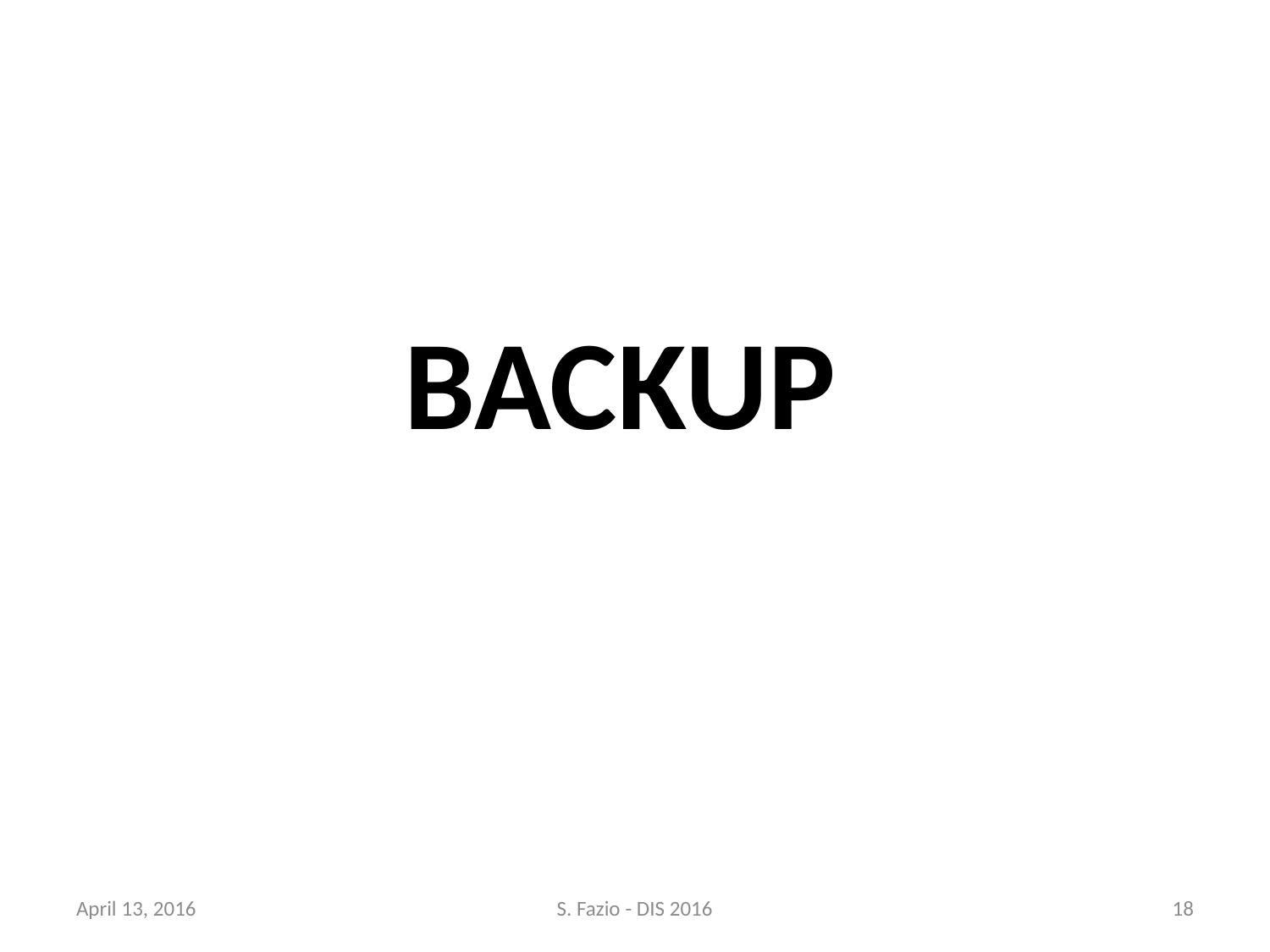

BACKUP
April 13, 2016
S. Fazio - DIS 2016
18